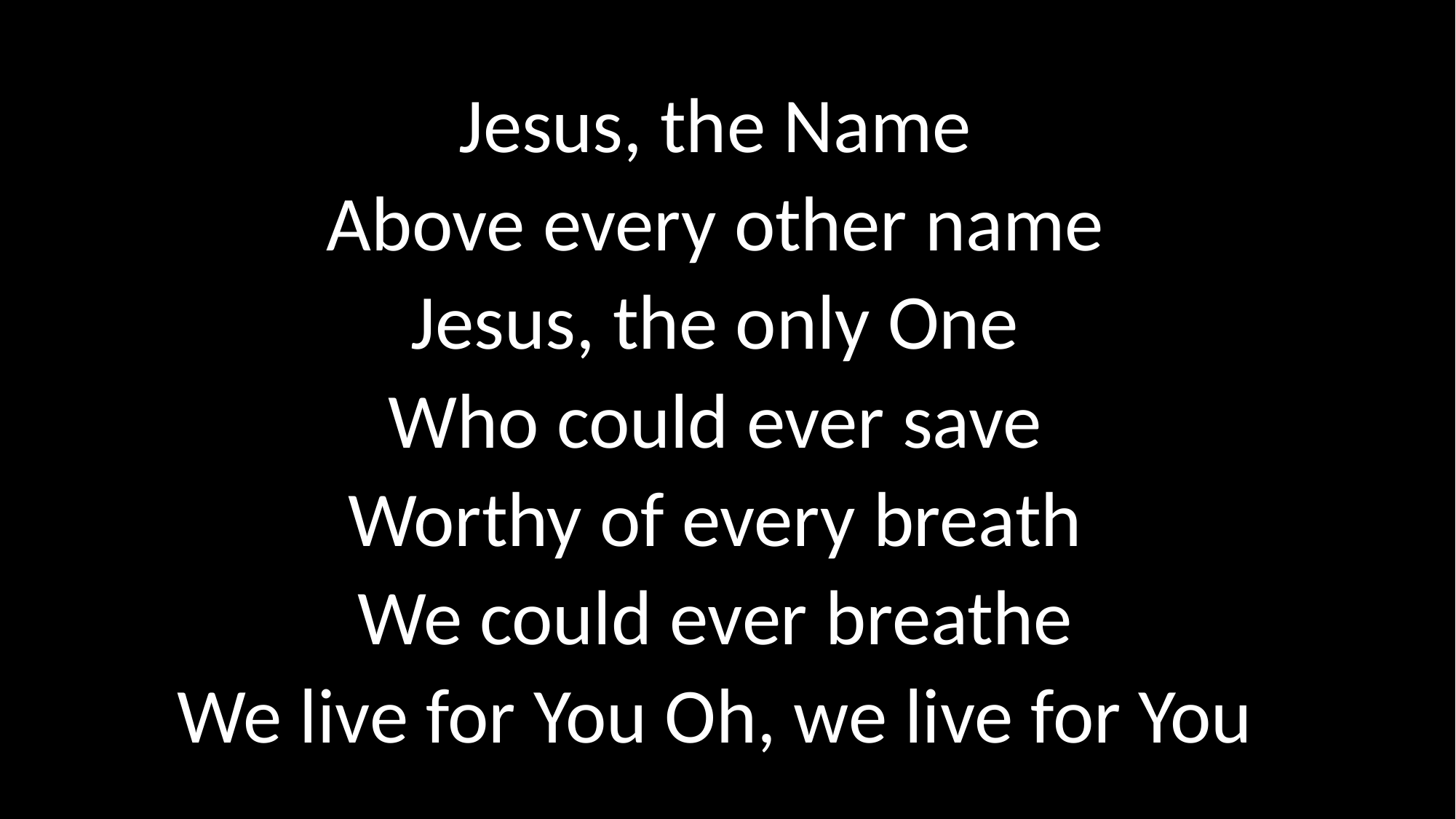

Jesus, the Name
Above every other name
Jesus, the only One
Who could ever save
Worthy of every breath
We could ever breathe
We live for You Oh, we live for You